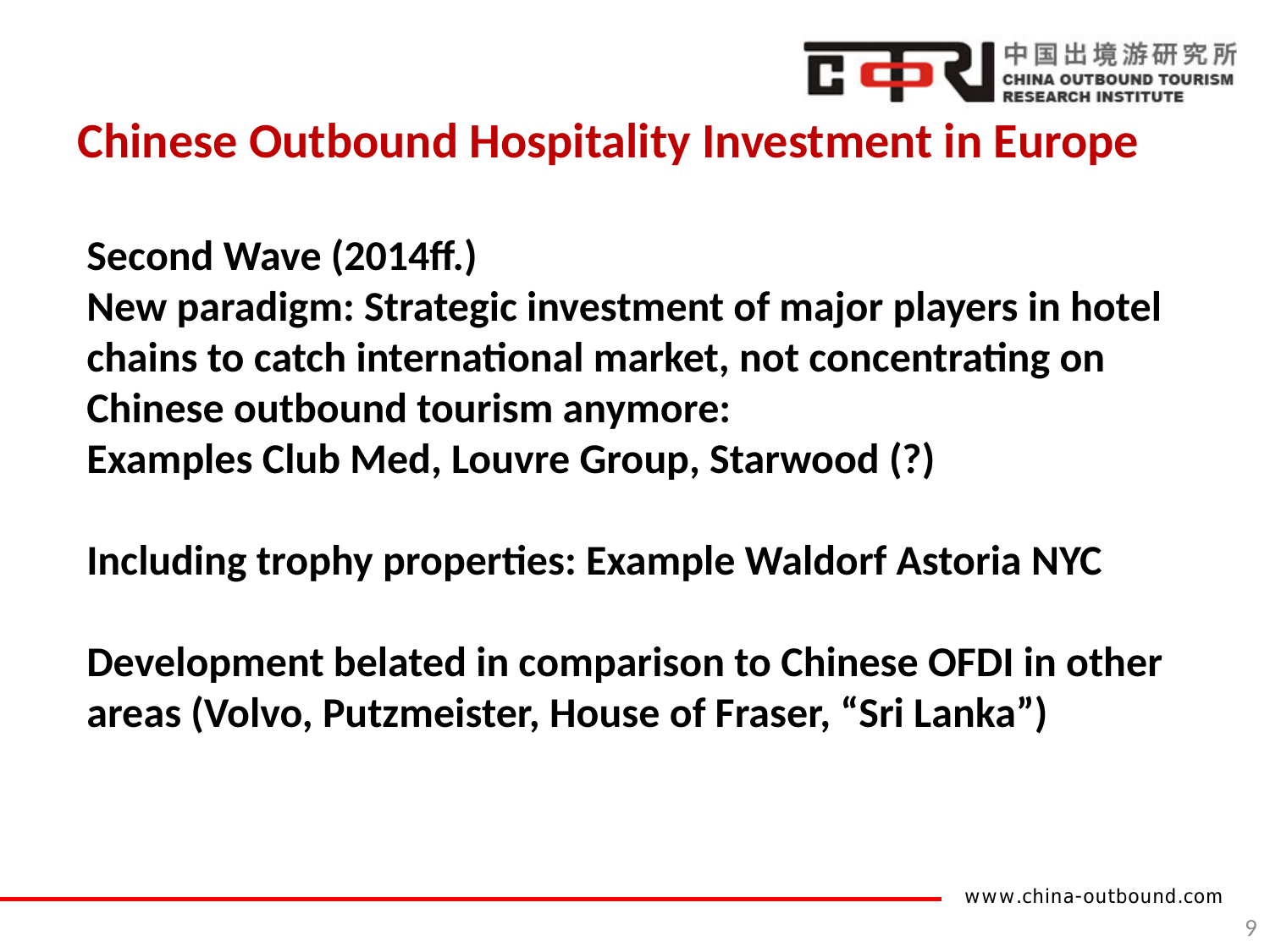

Chinese Outbound Hospitality Investment in Europe

Second Wave (2014ff.)
New paradigm: Strategic investment of major players in hotel chains to catch international market, not concentrating on Chinese outbound tourism anymore:
Examples Club Med, Louvre Group, Starwood (?)

Including trophy properties: Example Waldorf Astoria NYC

Development belated in comparison to Chinese OFDI in other areas (Volvo, Putzmeister, House of Fraser, “Sri Lanka”)

9